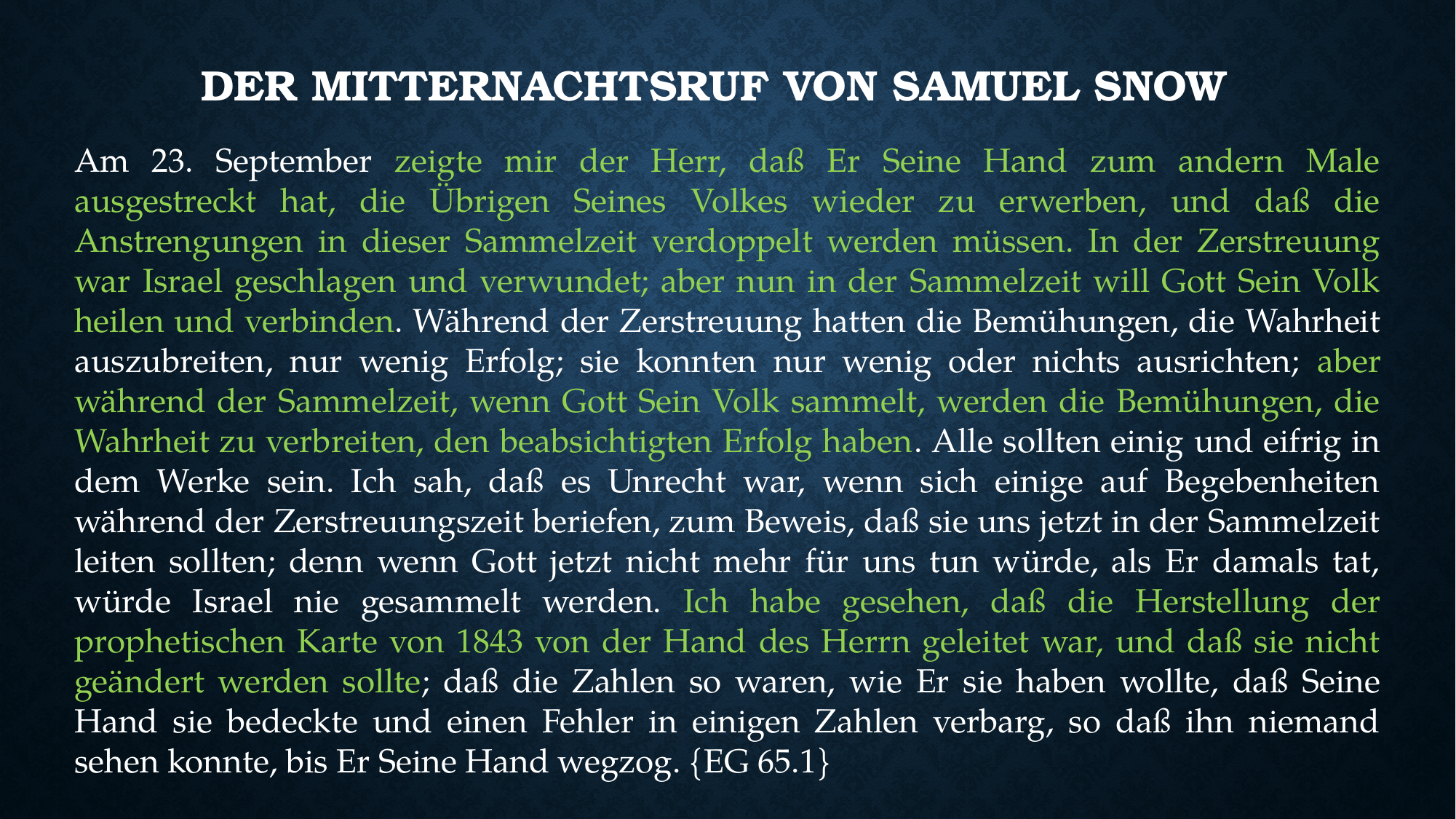

# Der Mitternachtsruf von Samuel Snow
Am 23. September zeigte mir der Herr, daß Er Seine Hand zum andern Male ausgestreckt hat, die Übrigen Seines Volkes wieder zu erwerben, und daß die Anstrengungen in dieser Sammelzeit verdoppelt werden müssen. In der Zerstreuung war Israel geschlagen und verwundet; aber nun in der Sammelzeit will Gott Sein Volk heilen und verbinden. Während der Zerstreuung hatten die Bemühungen, die Wahrheit auszubreiten, nur wenig Erfolg; sie konnten nur wenig oder nichts ausrichten; aber während der Sammelzeit, wenn Gott Sein Volk sammelt, werden die Bemühungen, die Wahrheit zu verbreiten, den beabsichtigten Erfolg haben. Alle sollten einig und eifrig in dem Werke sein. Ich sah, daß es Unrecht war, wenn sich einige auf Begebenheiten während der Zerstreuungszeit beriefen, zum Beweis, daß sie uns jetzt in der Sammelzeit leiten sollten; denn wenn Gott jetzt nicht mehr für uns tun würde, als Er damals tat, würde Israel nie gesammelt werden. Ich habe gesehen, daß die Herstellung der prophetischen Karte von 1843 von der Hand des Herrn geleitet war, und daß sie nicht geändert werden sollte; daß die Zahlen so waren, wie Er sie haben wollte, daß Seine Hand sie bedeckte und einen Fehler in einigen Zahlen verbarg, so daß ihn niemand sehen konnte, bis Er Seine Hand wegzog. {EG 65.1}